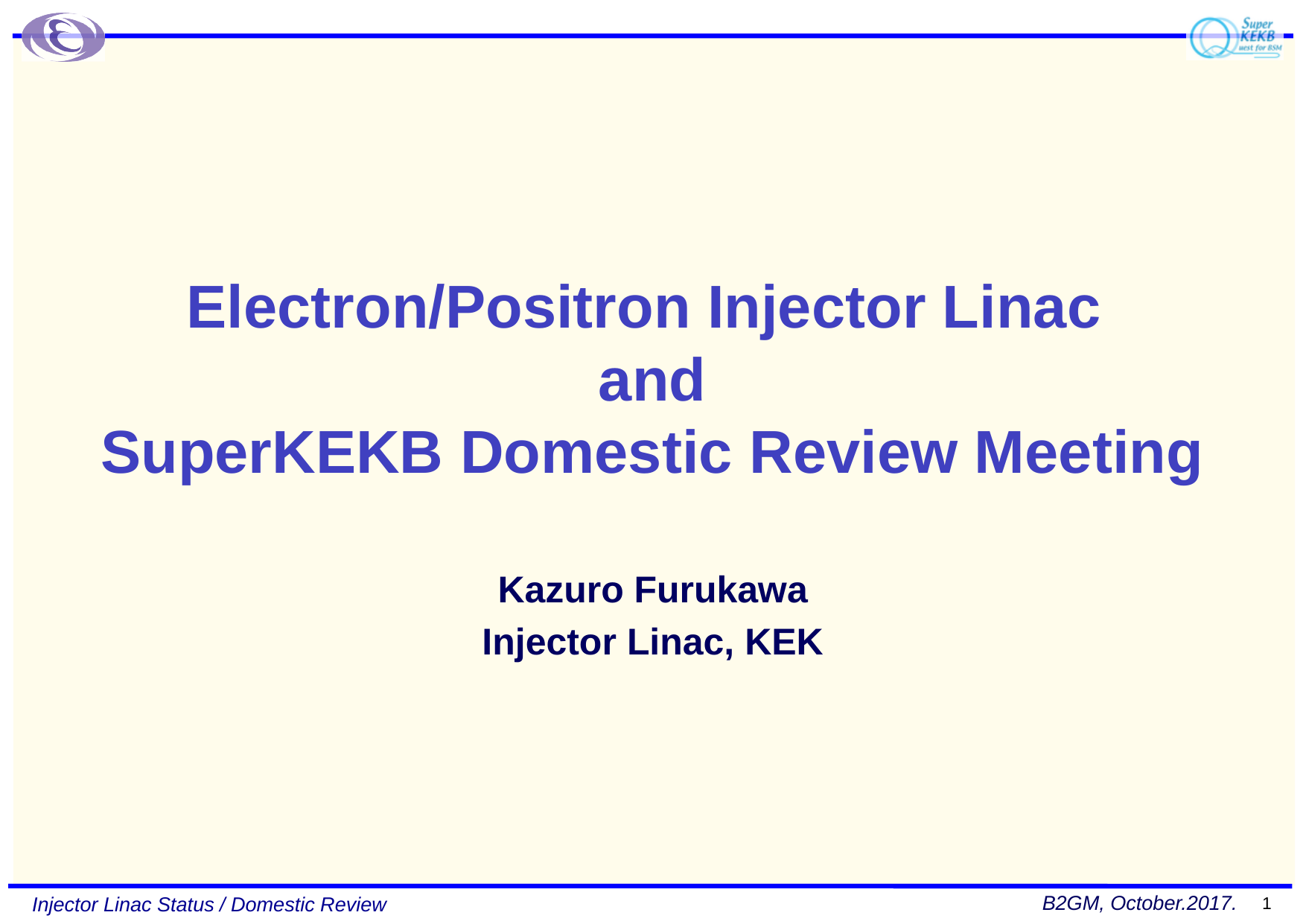

# Electron/Positron Injector Linac and SuperKEKB Domestic Review Meeting
Kazuro Furukawa
Injector Linac, KEK
1